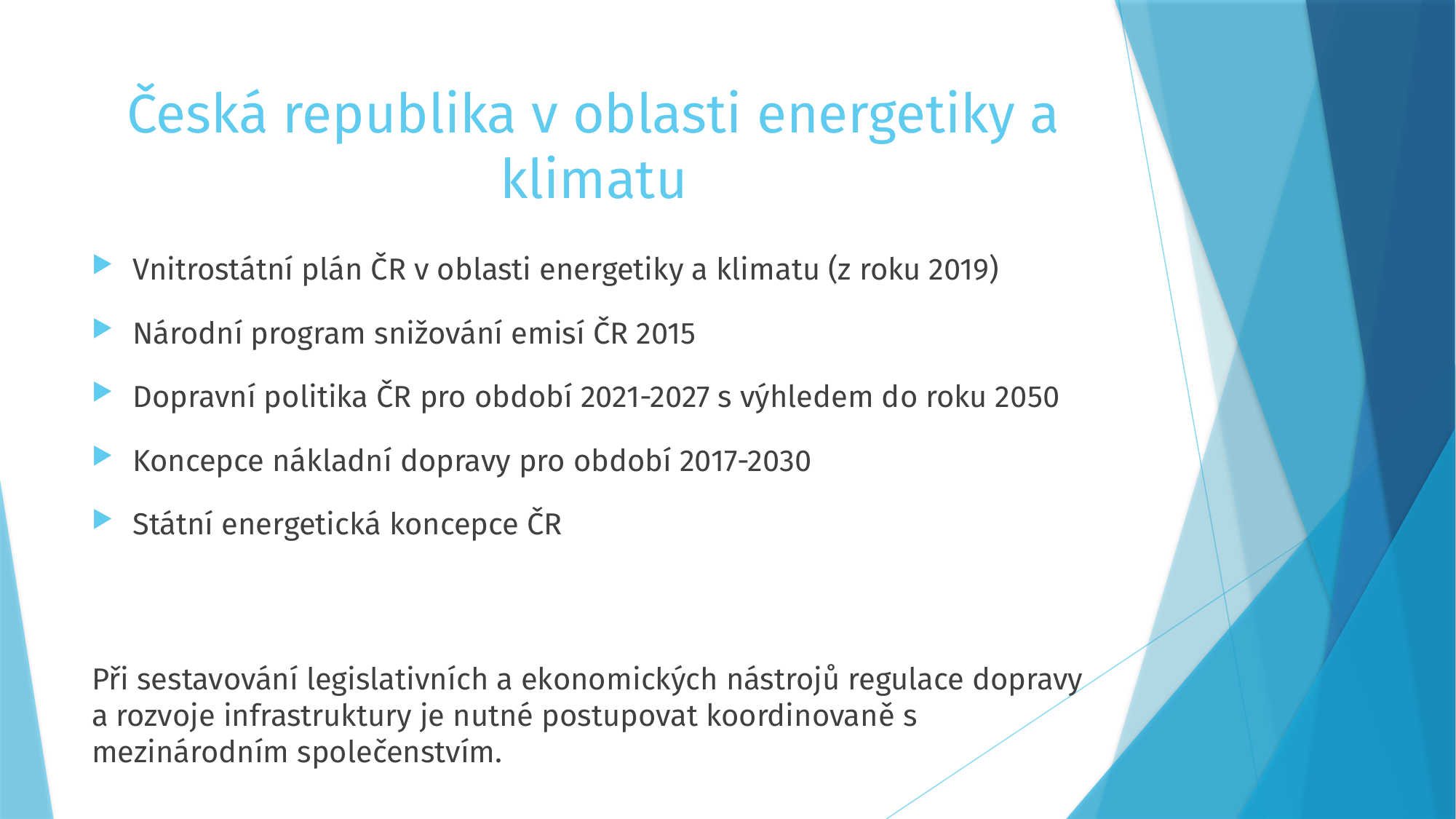

# Česká republika v oblasti energetiky a klimatu
Vnitrostátní plán ČR v oblasti energetiky a klimatu (z roku 2019)
Národní program snižování emisí ČR 2015
Dopravní politika ČR pro období 2021-2027 s výhledem do roku 2050
Koncepce nákladní dopravy pro období 2017-2030
Státní energetická koncepce ČR

Při sestavování legislativních a ekonomických nástrojů regulace dopravy a rozvoje infrastruktury je nutné postupovat koordinovaně s mezinárodním společenstvím.